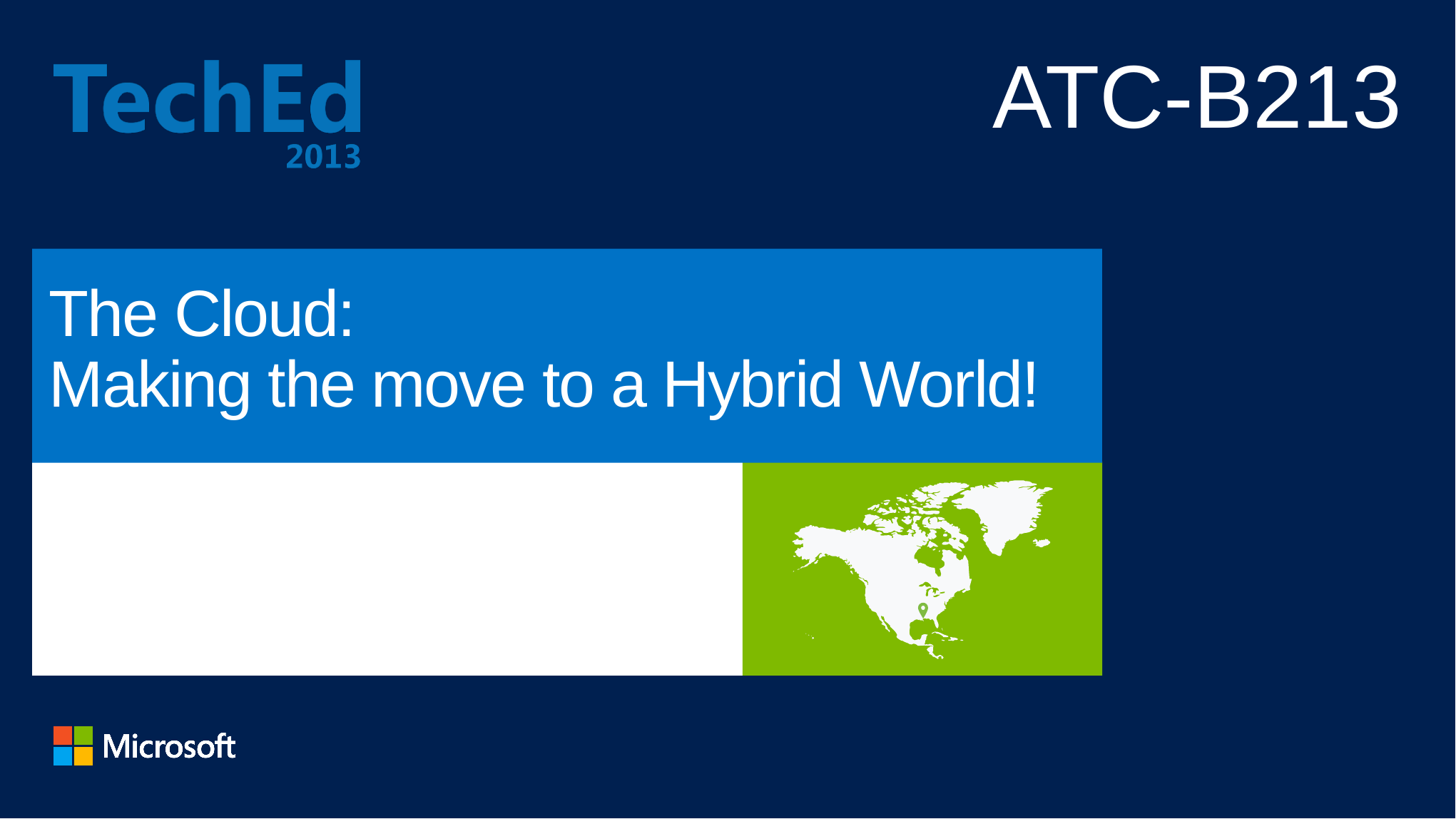

ATC-B213
# The Cloud: Making the move to a Hybrid World!
Andy Malone MVP, MCT

Quality Training (UK) Senior Instructor / Consultant
Andrew.malone@quality-training.co.uk
www.divedeeperevents.com